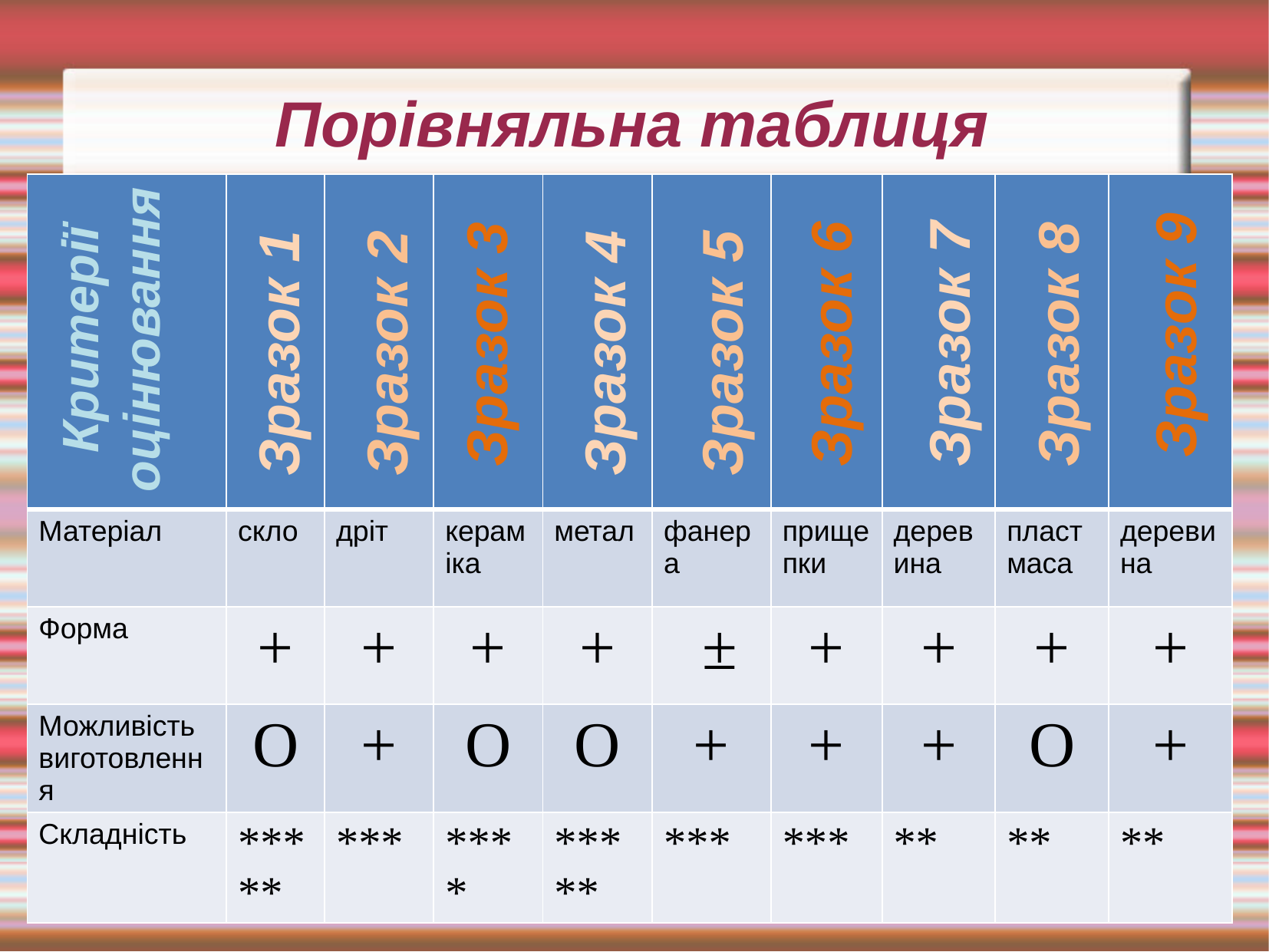

# Порівняльна таблиця
|  |  |  |  |  |  |  |  |  |  |
| --- | --- | --- | --- | --- | --- | --- | --- | --- | --- |
| Матеріал | скло | дріт | кераміка | метал | фанера | прищепки | деревина | пластмаса | деревина |
| Форма | + | + | + | + | ± | + | + | + | + |
| Можливість виготовлення | O | + | O | O | + | + | + | O | + |
| Складність | \*\*\*\*\* | \*\*\* | \*\*\*\* | \*\*\*\*\* | \*\*\* | \*\*\* | \*\* | \*\* | \*\* |
Критерії оцінювання
Зразок 9
Зразок 6
Зразок 7
Зразок 3
Зразок 8
Зразок 1
Зразок 2
Зразок 4
Зразок 5